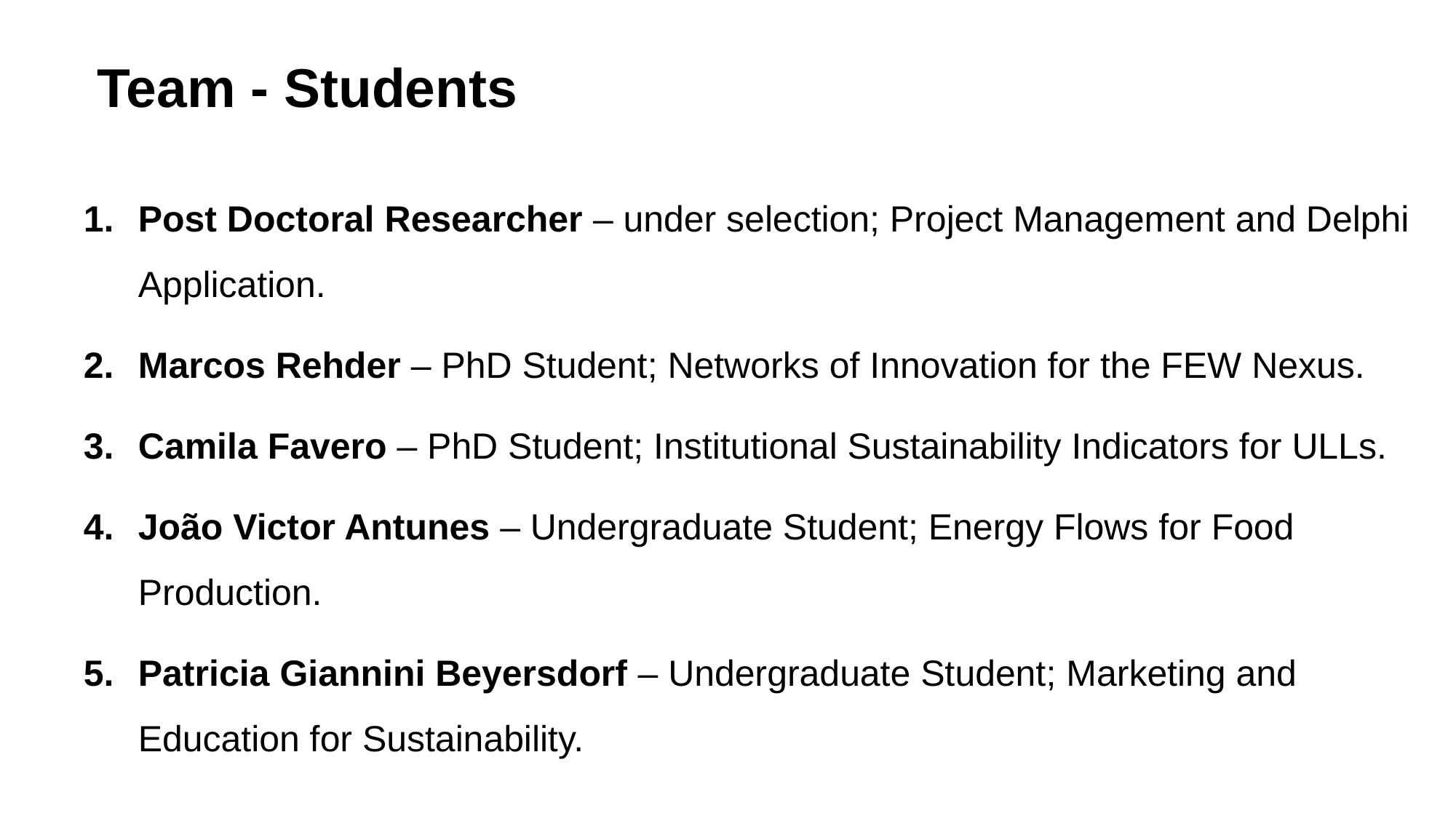

# Team - Students
Post Doctoral Researcher – under selection; Project Management and Delphi Application.
Marcos Rehder – PhD Student; Networks of Innovation for the FEW Nexus.
Camila Favero – PhD Student; Institutional Sustainability Indicators for ULLs.
João Victor Antunes – Undergraduate Student; Energy Flows for Food Production.
Patricia Giannini Beyersdorf – Undergraduate Student; Marketing and Education for Sustainability.